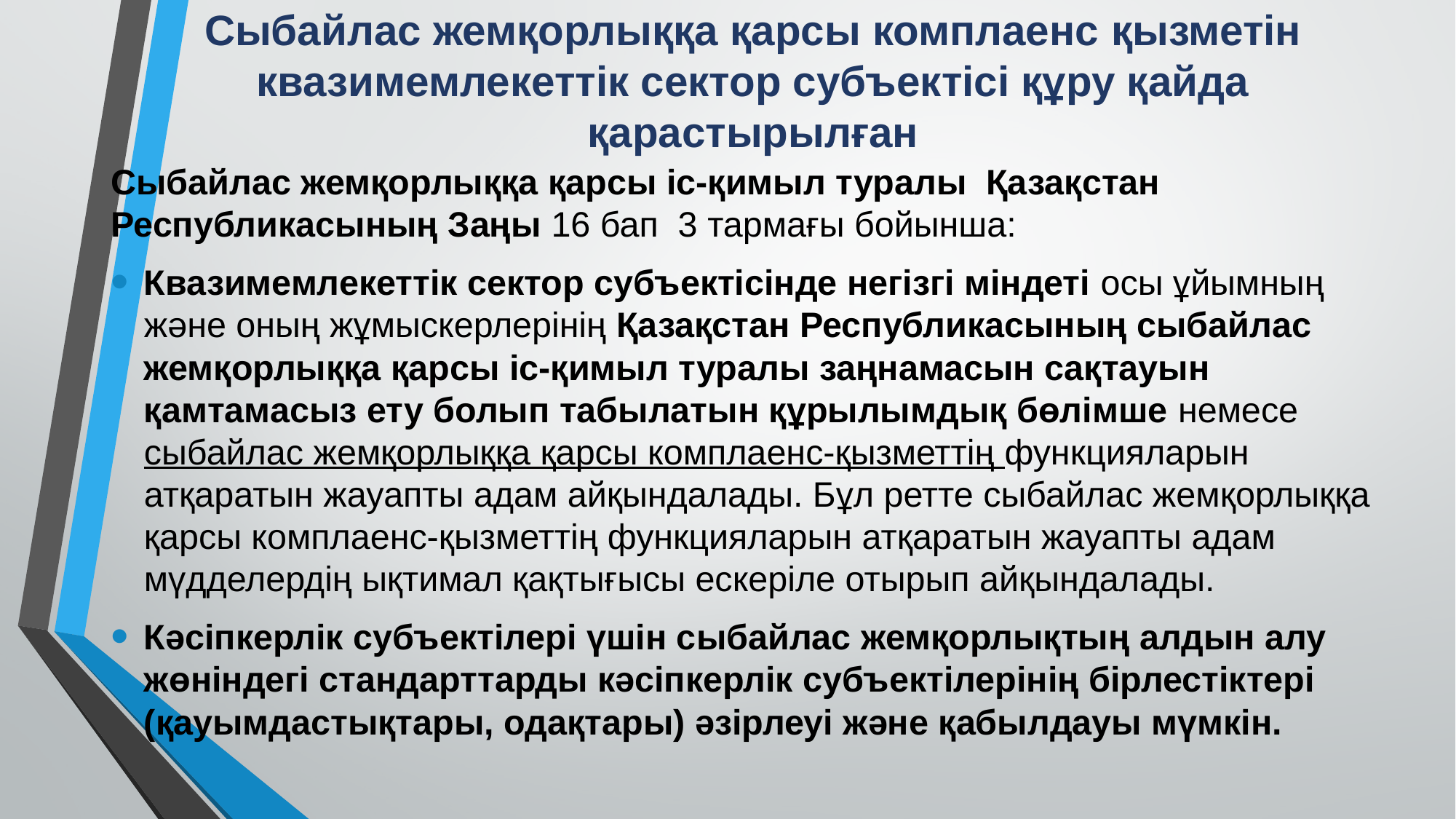

# Сыбайлас жемқорлыққа қарсы комплаенс қызметін квазимемлекеттік сектор субъектісі құру қайда қарастырылған
Сыбайлас жемқорлыққа қарсы іс-қимыл туралы  Қазақстан Республикасының Заңы 16 бап  3 тармағы бойынша:
Квазимемлекеттік сектор субъектісінде негізгі міндеті осы ұйымның және оның жұмыскерлерінің Қазақстан Республикасының сыбайлас жемқорлыққа қарсы іс-қимыл туралы заңнамасын сақтауын қамтамасыз ету болып табылатын құрылымдық бөлімше немесе сыбайлас жемқорлыққа қарсы комплаенс-қызметтің функцияларын атқаратын жауапты адам айқындалады. Бұл ретте сыбайлас жемқорлыққа қарсы комплаенс-қызметтің функцияларын атқаратын жауапты адам мүдделердің ықтимал қақтығысы ескеріле отырып айқындалады.
Кәсіпкерлік субъектілері үшін сыбайлас жемқорлықтың алдын алу жөніндегі стандарттарды кәсіпкерлік субъектілерінің бірлестіктері (қауымдастықтары, одақтары) әзірлеуі және қабылдауы мүмкін.